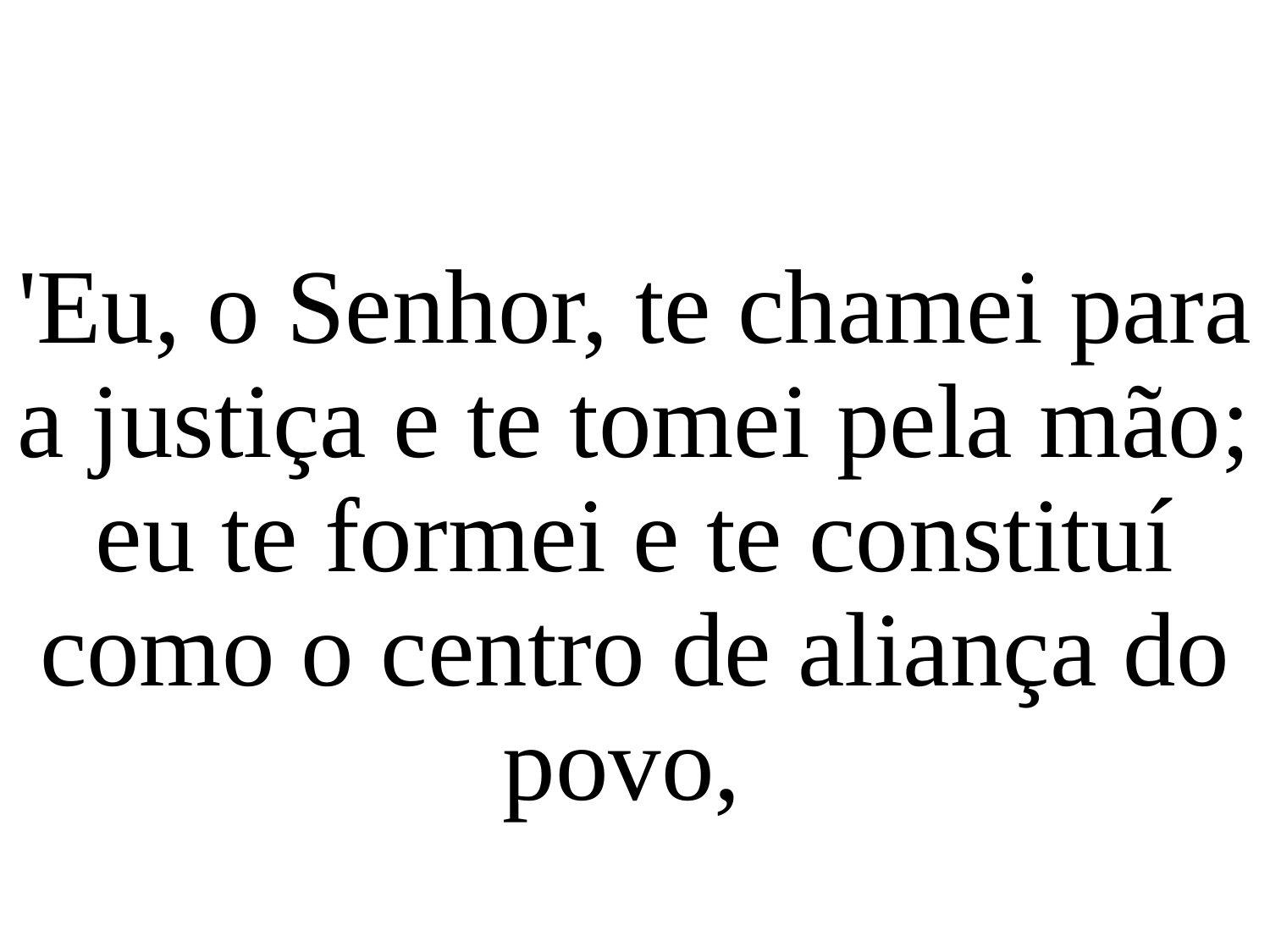

'Eu, o Senhor, te chamei para a justiça e te tomei pela mão; eu te formei e te constituí como o centro de aliança do povo,